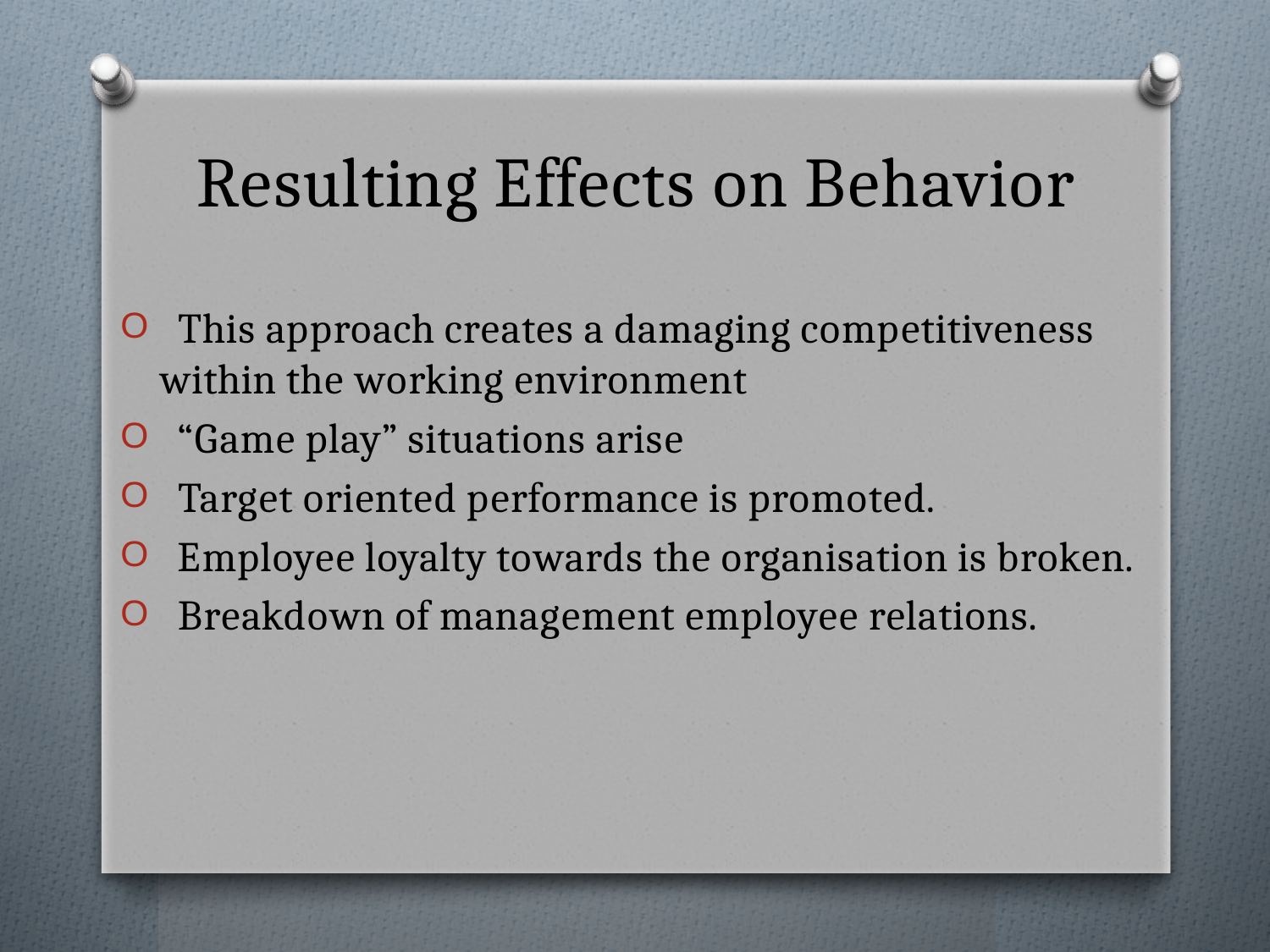

# Resulting Effects on Behavior
  This approach creates a damaging competitiveness within the working environment
  “Game play” situations arise
  Target oriented performance is promoted.
  Employee loyalty towards the organisation is broken.
  Breakdown of management employee relations.